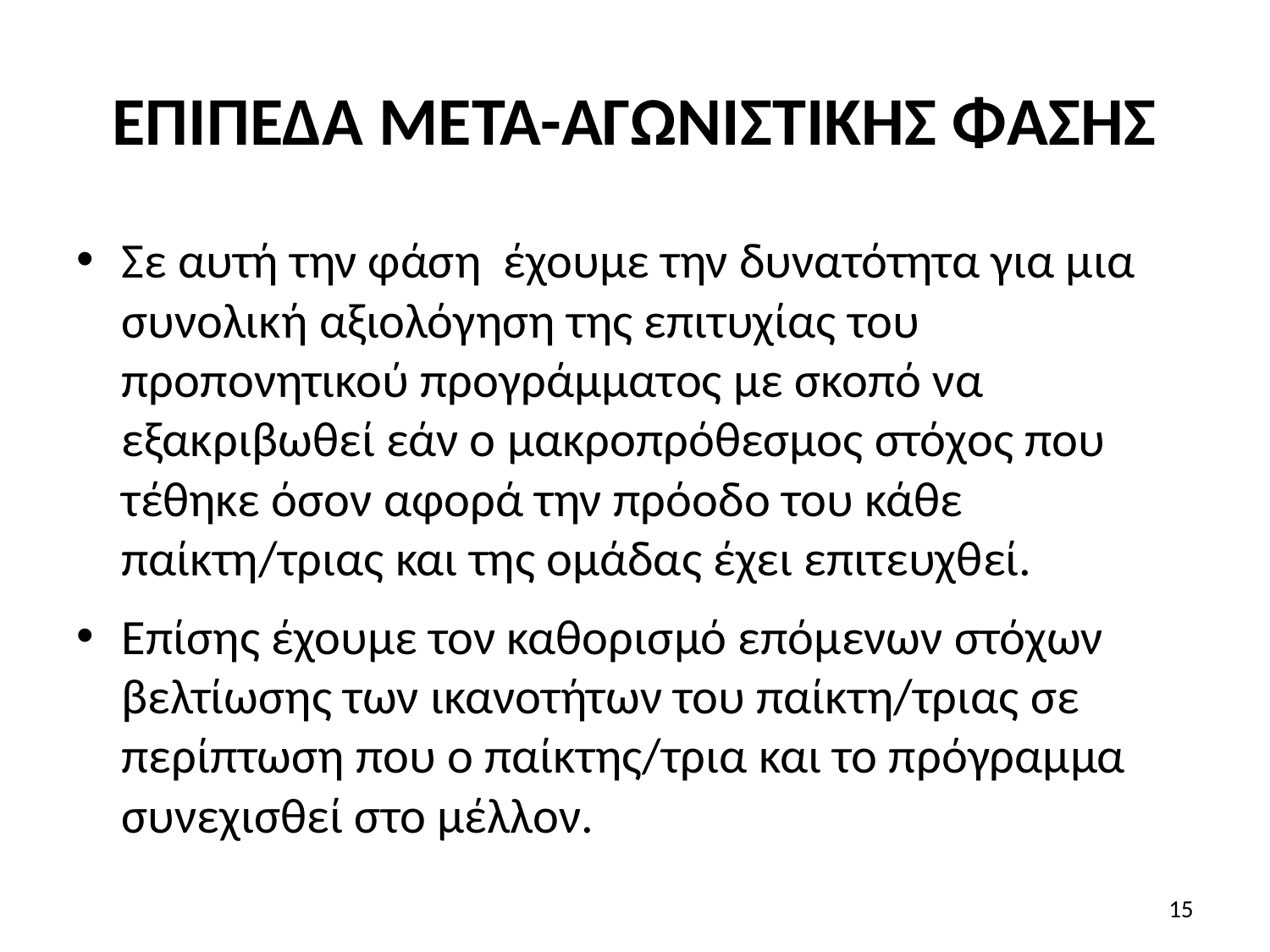

# ΕΠΙΠΕΔΑ ΜΕΤΑ-ΑΓΩΝΙΣΤΙΚΗΣ ΦΑΣΗΣ
Σε αυτή την φάση  έχουμε την δυνατότητα για μια συνολική αξιολόγηση της επιτυχίας του προπονητικού προγράμματος με σκοπό να εξακριβωθεί εάν ο μακροπρόθεσμος στόχος που τέθηκε όσον αφορά την πρόοδο του κάθε παίκτη/τριας και της ομάδας έχει επιτευχθεί.
Επίσης έχουμε τον καθορισμό επόμενων στόχων βελτίωσης των ικανοτήτων του παίκτη/τριας σε περίπτωση που ο παίκτης/τρια και το πρόγραμμα συνεχισθεί στο μέλλον.
15